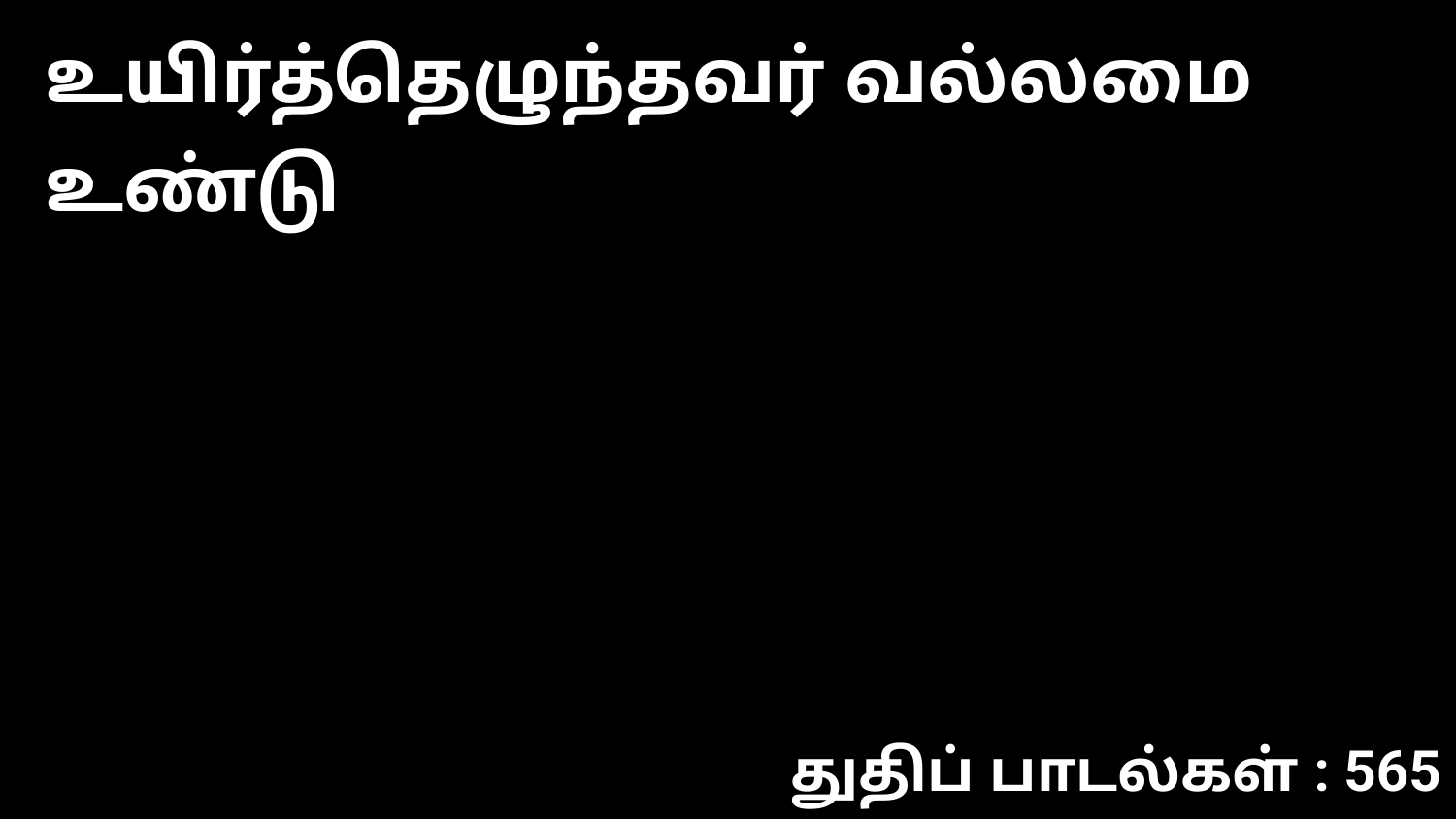

உயிர்த்தெழுந்தவர் வல்லமை உண்டு
துதிப் பாடல்கள் : 565